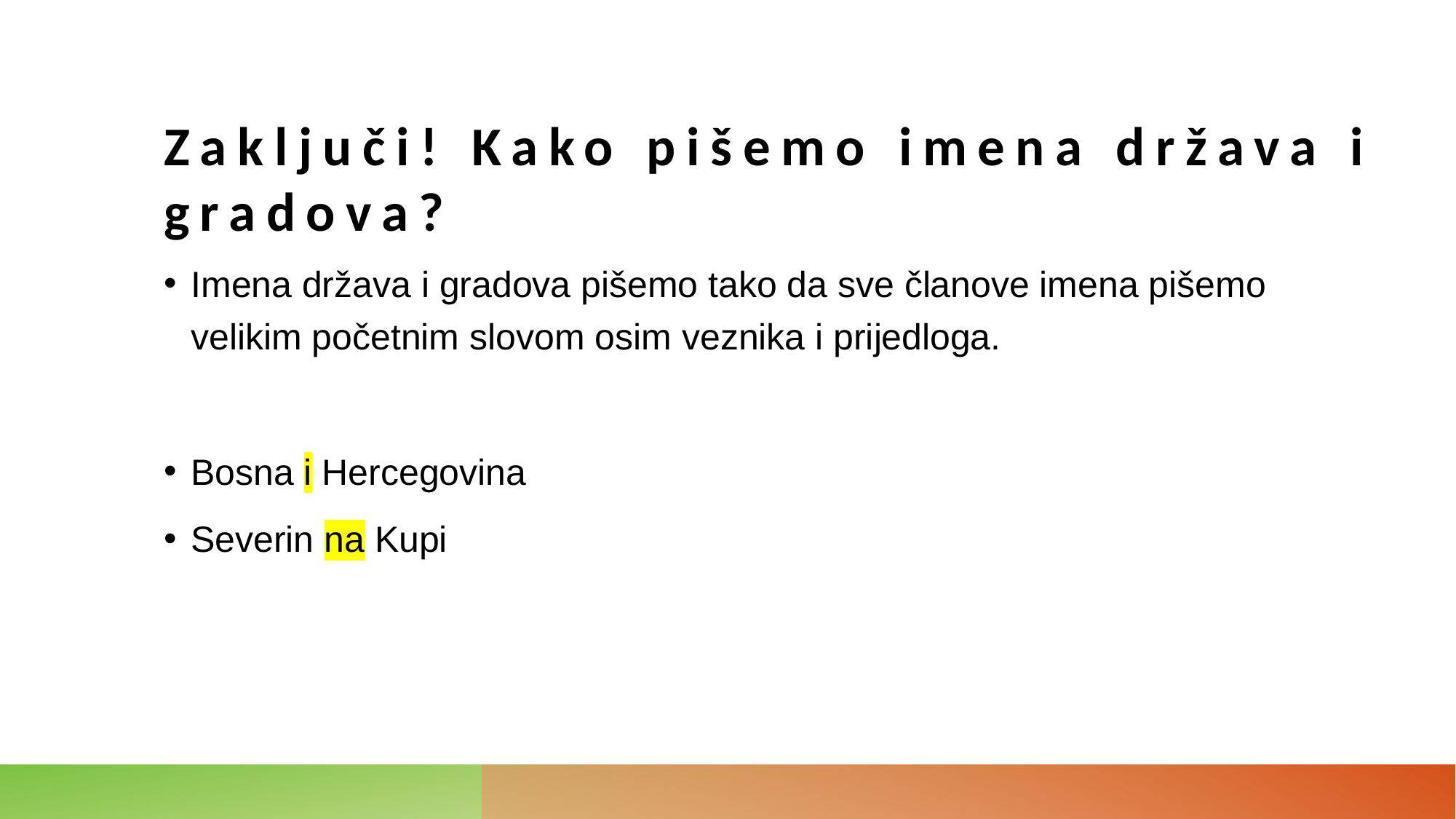

# Zaključi! Kako pišemo imena država i gradova?
Imena država i gradova pišemo tako da sve članove imena pišemo velikim početnim slovom osim veznika i prijedloga.

Bosna i Hercegovina
Severin na Kupi